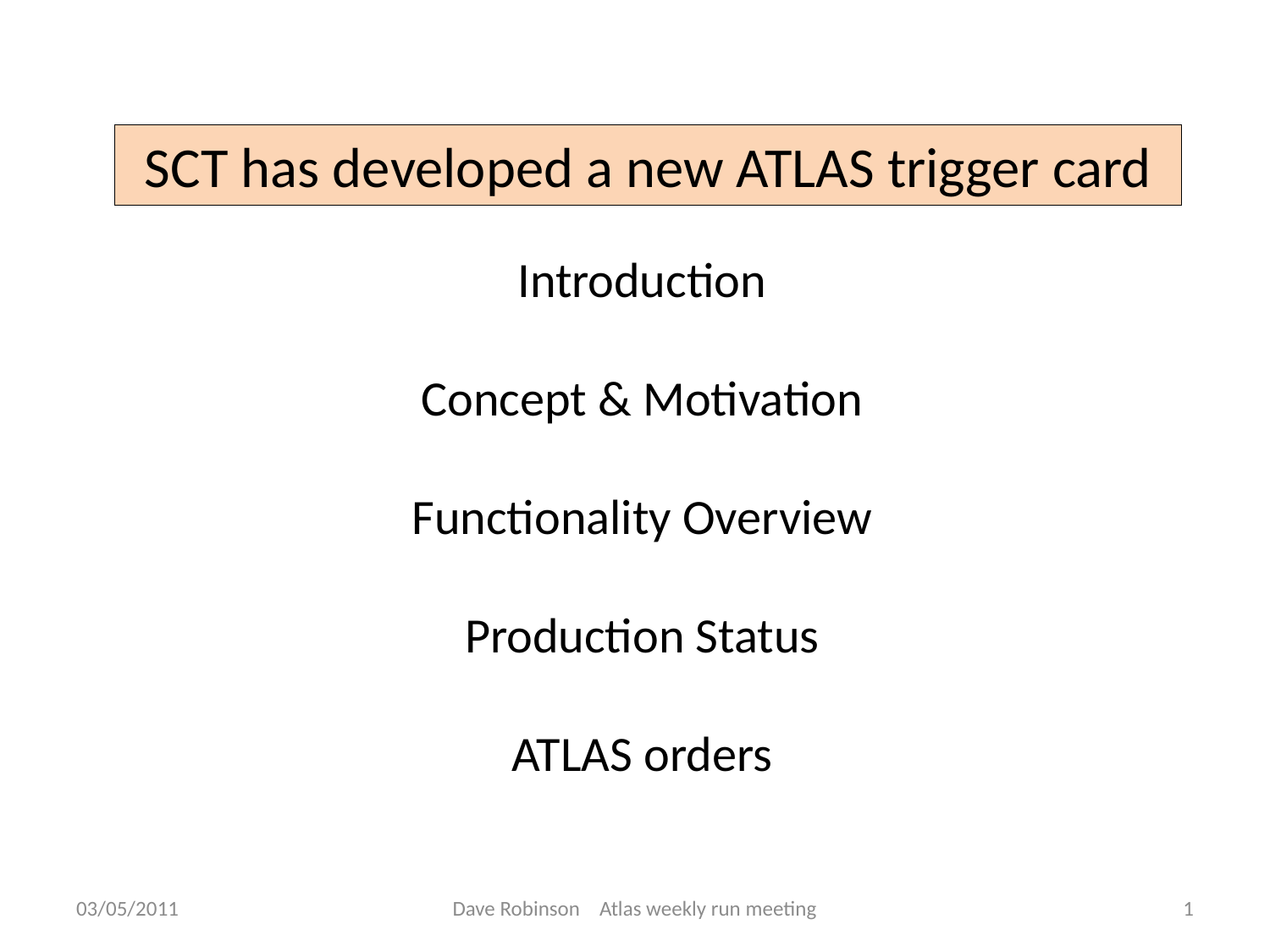

SCT has developed a new ATLAS trigger card
Introduction

Concept & Motivation

Functionality Overview

Production Status

ATLAS orders
03/05/2011
Dave Robinson    Atlas weekly run meeting
1